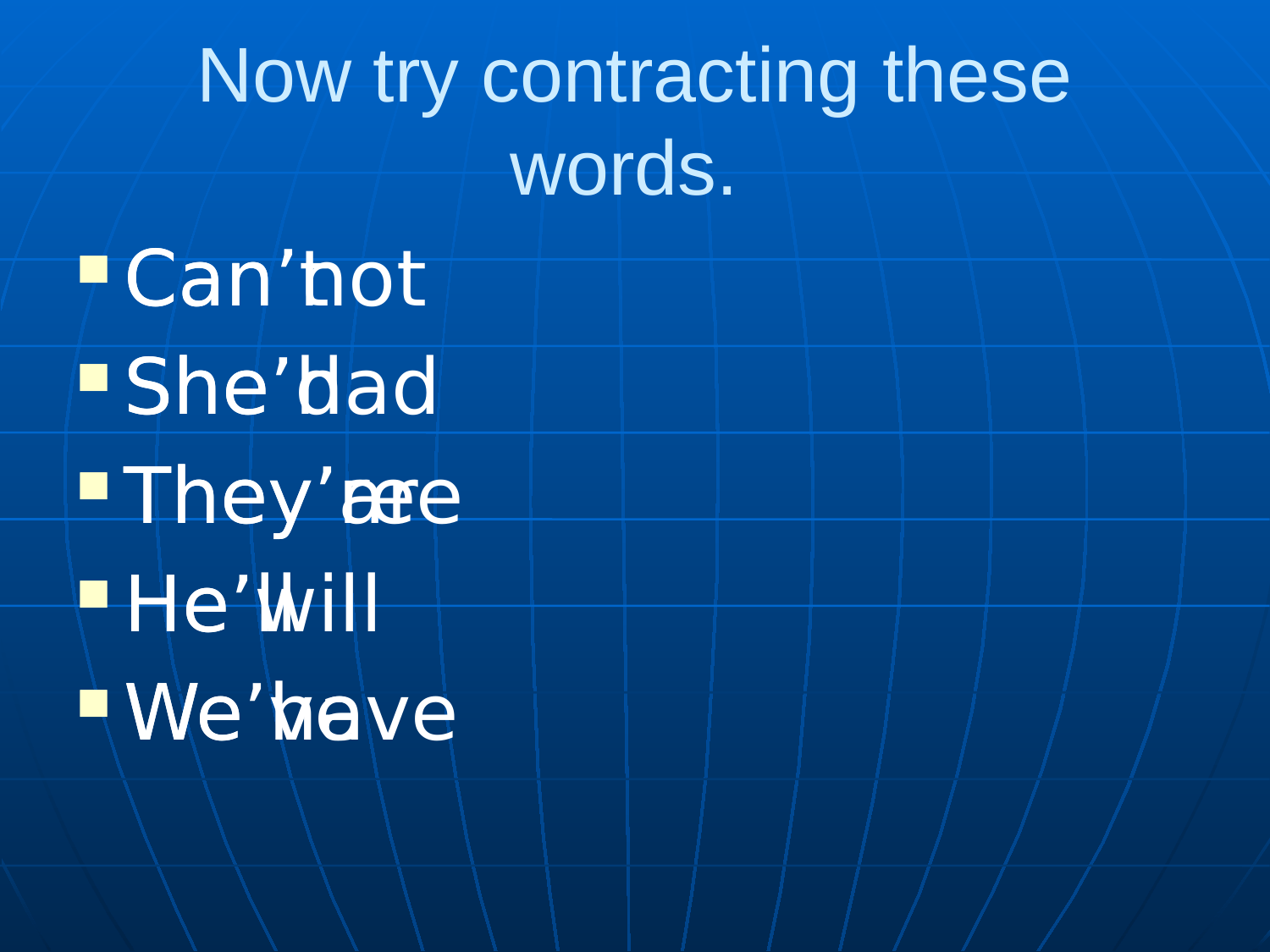

# Now try contracting these words.
Can not
She had
They are
He will
We have
Can’t
She’d
They’re
He’ll
We’ve